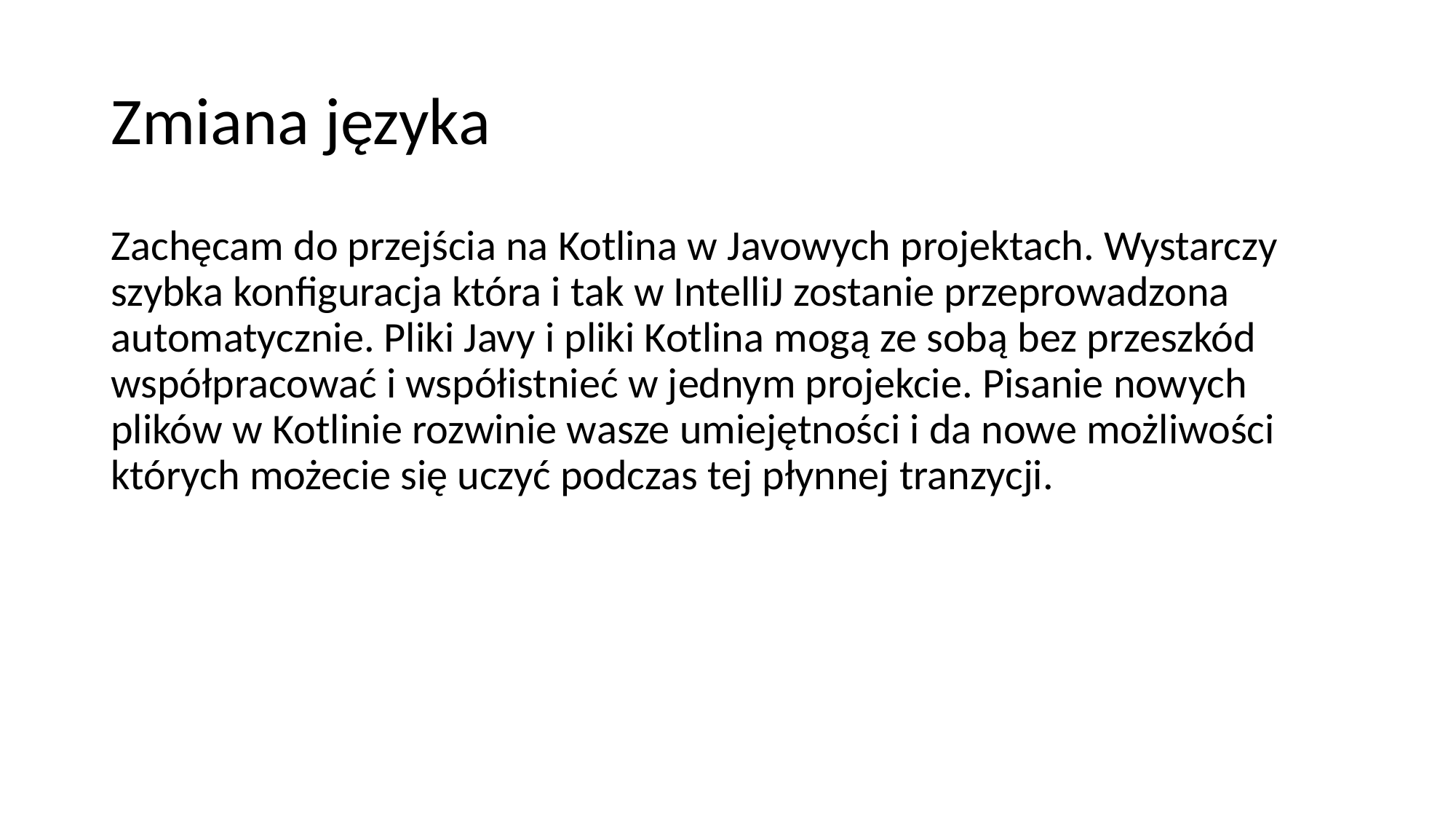

# Zmiana języka
Zachęcam do przejścia na Kotlina w Javowych projektach. Wystarczy szybka konfiguracja która i tak w IntelliJ zostanie przeprowadzona automatycznie. Pliki Javy i pliki Kotlina mogą ze sobą bez przeszkód współpracować i współistnieć w jednym projekcie. Pisanie nowych plików w Kotlinie rozwinie wasze umiejętności i da nowe możliwości których możecie się uczyć podczas tej płynnej tranzycji.